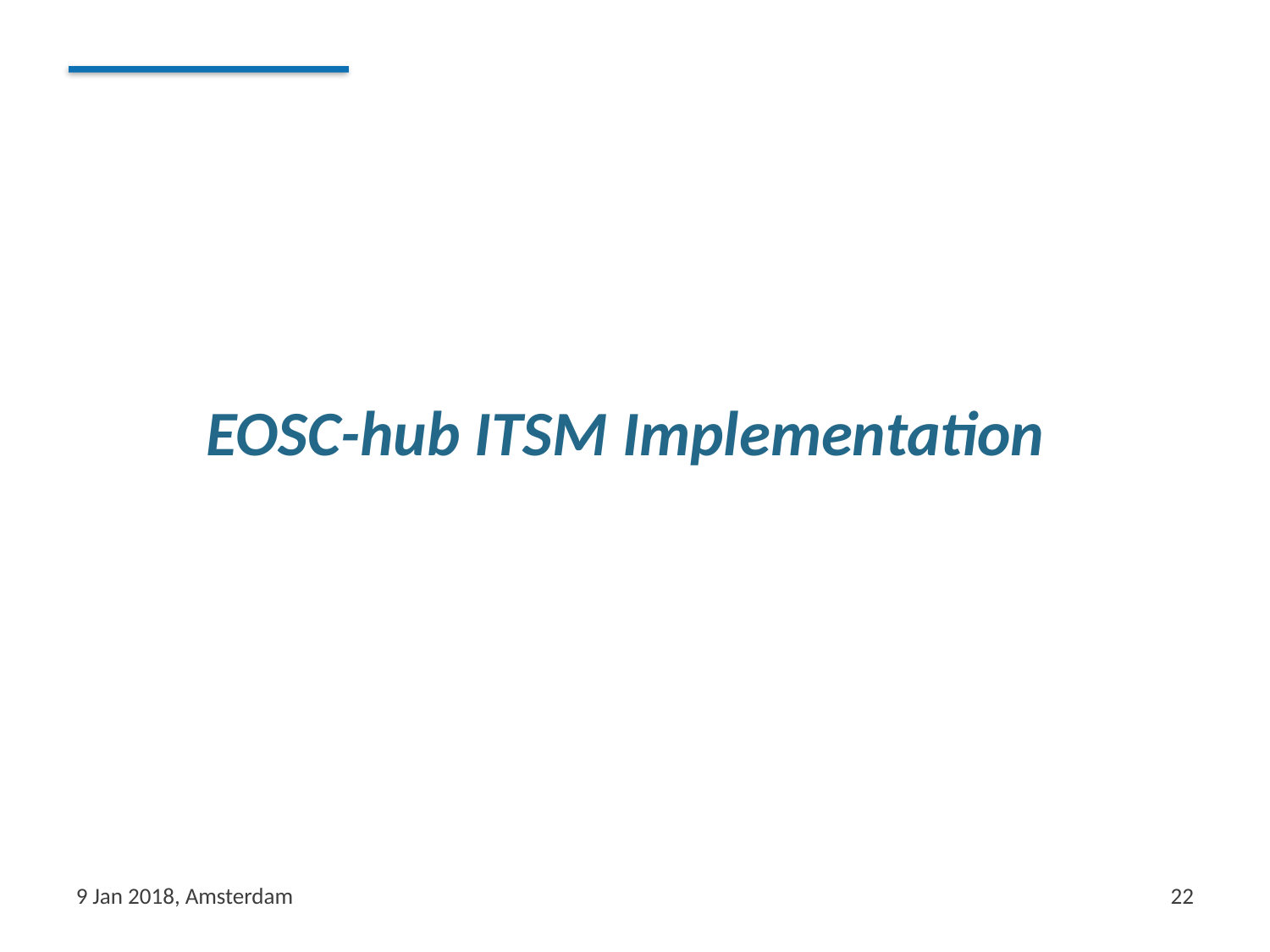

# EOSC-hub ITSM Implementation
9 Jan 2018, Amsterdam
22